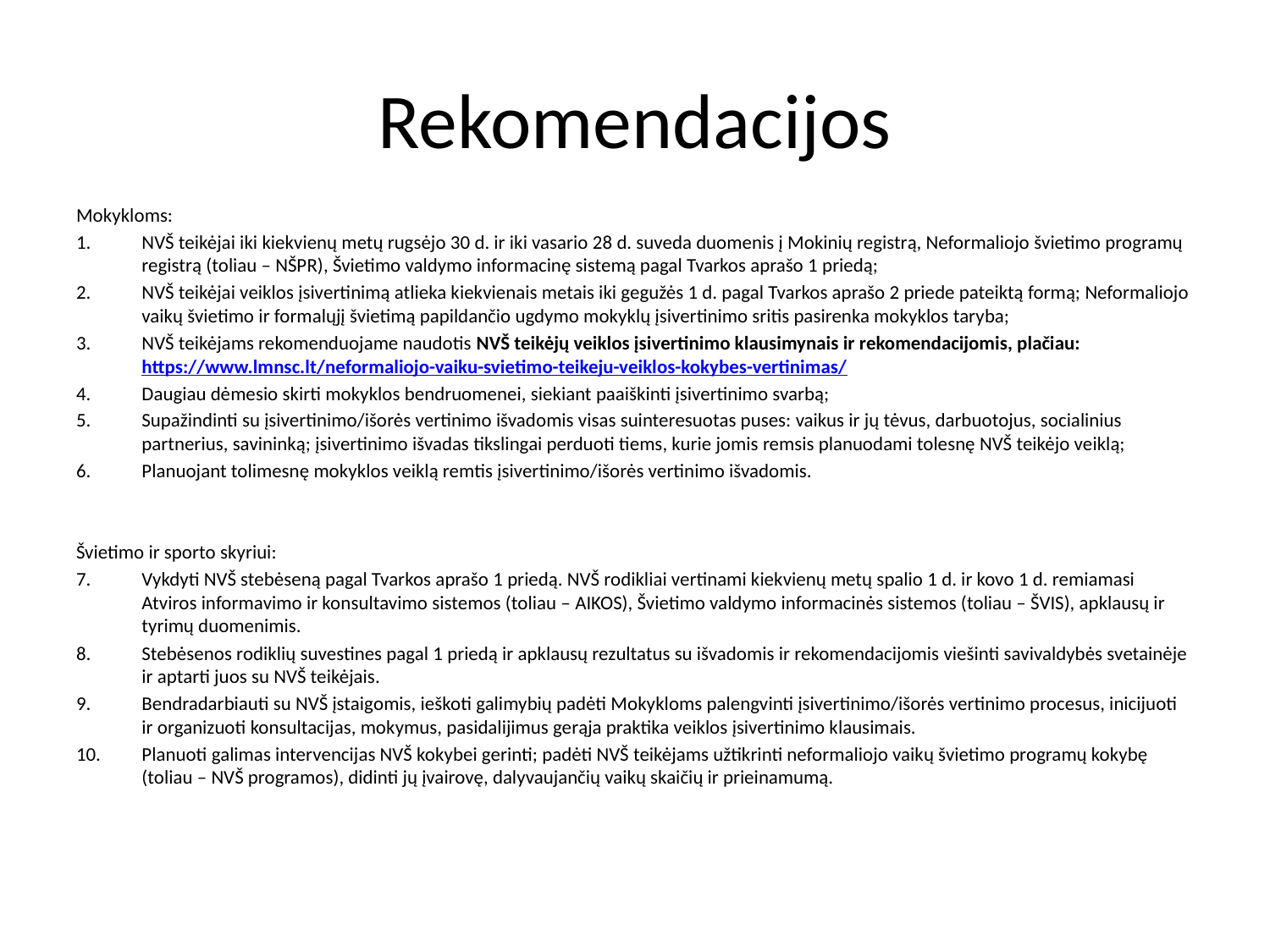

# Rekomendacijos
Mokykloms:
NVŠ teikėjai iki kiekvienų metų rugsėjo 30 d. ir iki vasario 28 d. suveda duomenis į Mokinių registrą, Neformaliojo švietimo programų registrą (toliau – NŠPR), Švietimo valdymo informacinę sistemą pagal Tvarkos aprašo 1 priedą;
NVŠ teikėjai veiklos įsivertinimą atlieka kiekvienais metais iki gegužės 1 d. pagal Tvarkos aprašo 2 priede pateiktą formą; Neformaliojo vaikų švietimo ir formalųjį švietimą papildančio ugdymo mokyklų įsivertinimo sritis pasirenka mokyklos taryba;
NVŠ teikėjams rekomenduojame naudotis NVŠ teikėjų veiklos įsivertinimo klausimynais ir rekomendacijomis, plačiau: https://www.lmnsc.lt/neformaliojo-vaiku-svietimo-teikeju-veiklos-kokybes-vertinimas/
Daugiau dėmesio skirti mokyklos bendruomenei, siekiant paaiškinti įsivertinimo svarbą;
Supažindinti su įsivertinimo/išorės vertinimo išvadomis visas suinteresuotas puses: vaikus ir jų tėvus, darbuotojus, socialinius  partnerius, savininką; įsivertinimo išvadas tikslingai perduoti tiems, kurie jomis remsis planuodami tolesnę NVŠ teikėjo veiklą;
Planuojant tolimesnę mokyklos veiklą remtis įsivertinimo/išorės vertinimo išvadomis.

Švietimo ir sporto skyriui:
Vykdyti NVŠ stebėseną pagal Tvarkos aprašo 1 priedą. NVŠ rodikliai vertinami kiekvienų metų spalio 1 d. ir kovo 1 d. remiamasi Atviros informavimo ir konsultavimo sistemos (toliau ‒ AIKOS), Švietimo valdymo informacinės sistemos (toliau – ŠVIS), apklausų ir tyrimų duomenimis.
Stebėsenos rodiklių suvestines pagal 1 priedą ir apklausų rezultatus su išvadomis ir rekomendacijomis viešinti savivaldybės svetainėje ir aptarti juos su NVŠ teikėjais.
Bendradarbiauti su NVŠ įstaigomis, ieškoti galimybių padėti Mokykloms palengvinti įsivertinimo/išorės vertinimo procesus, inicijuoti ir organizuoti konsultacijas, mokymus, pasidalijimus gerąja praktika veiklos įsivertinimo klausimais.
Planuoti galimas intervencijas NVŠ kokybei gerinti; padėti NVŠ teikėjams užtikrinti neformaliojo vaikų švietimo programų kokybę (toliau – NVŠ programos), didinti jų įvairovę, dalyvaujančių vaikų skaičių ir prieinamumą.